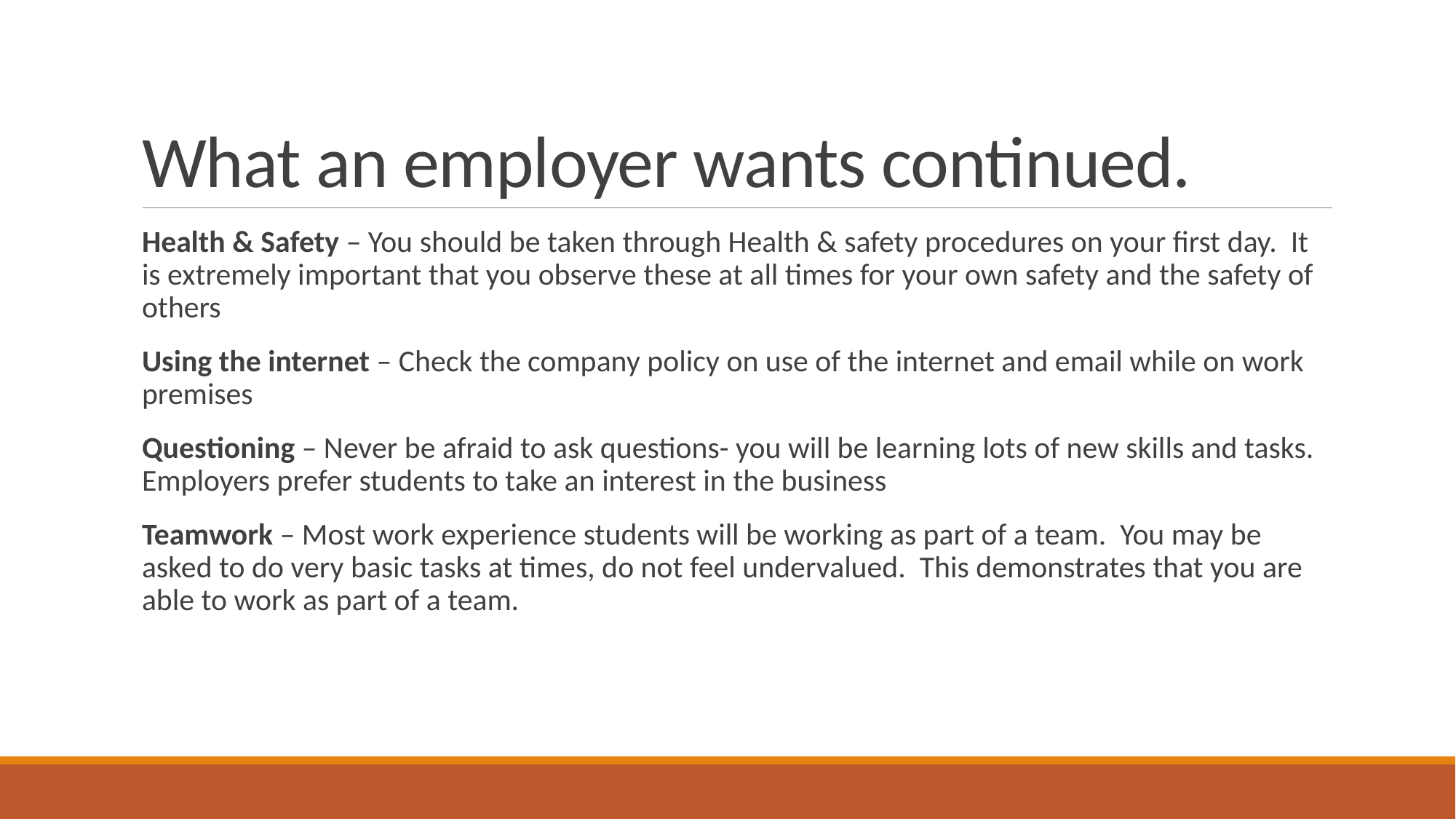

# What an employer wants continued.
Health & Safety – You should be taken through Health & safety procedures on your first day.  It is extremely important that you observe these at all times for your own safety and the safety of others
Using the internet – Check the company policy on use of the internet and email while on work premises
Questioning – Never be afraid to ask questions- you will be learning lots of new skills and tasks.  Employers prefer students to take an interest in the business
Teamwork – Most work experience students will be working as part of a team.  You may be asked to do very basic tasks at times, do not feel undervalued.  This demonstrates that you are able to work as part of a team.